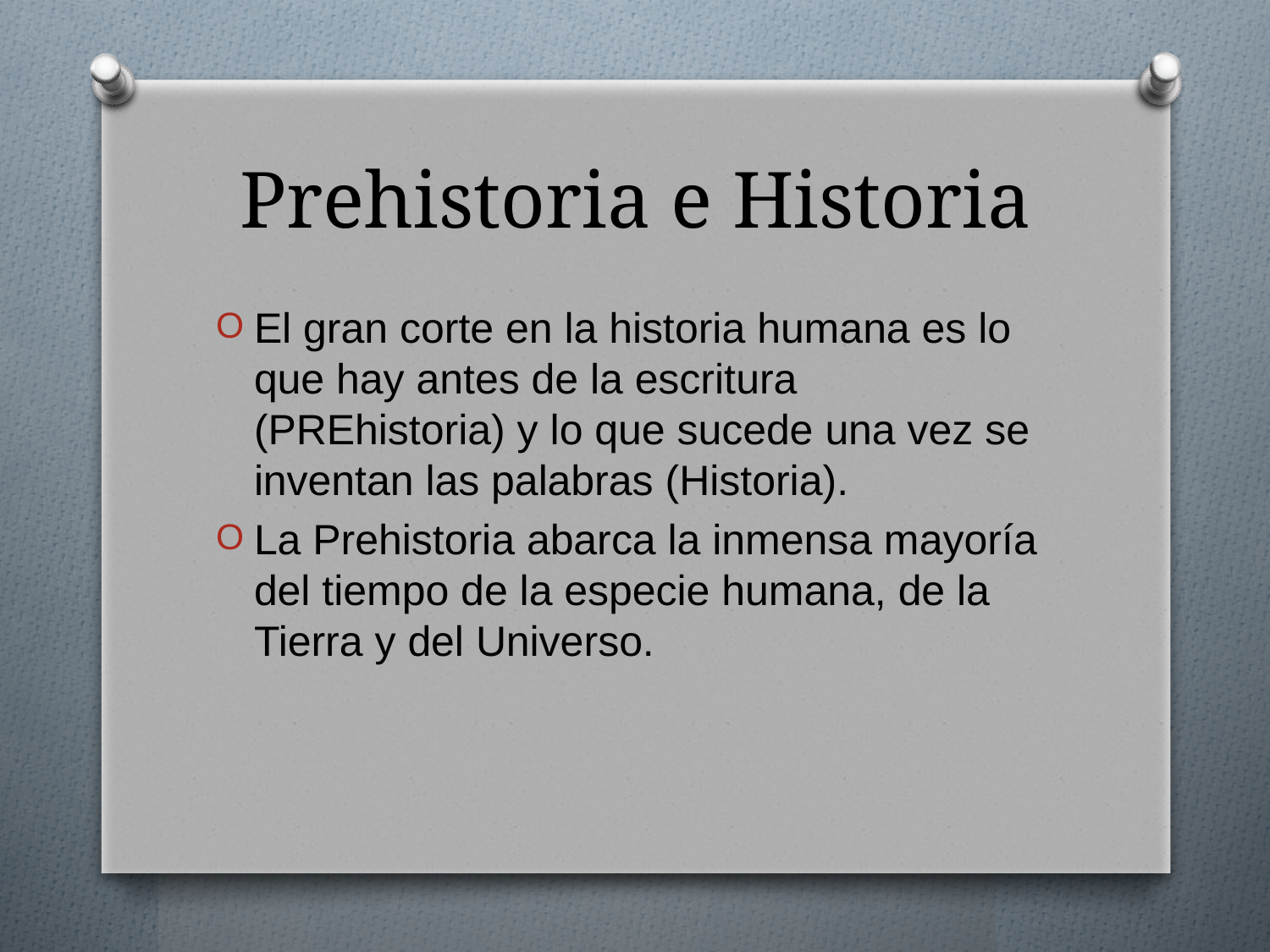

# Prehistoria e Historia
El gran corte en la historia humana es lo que hay antes de la escritura (PREhistoria) y lo que sucede una vez se inventan las palabras (Historia).
La Prehistoria abarca la inmensa mayoría del tiempo de la especie humana, de la Tierra y del Universo.